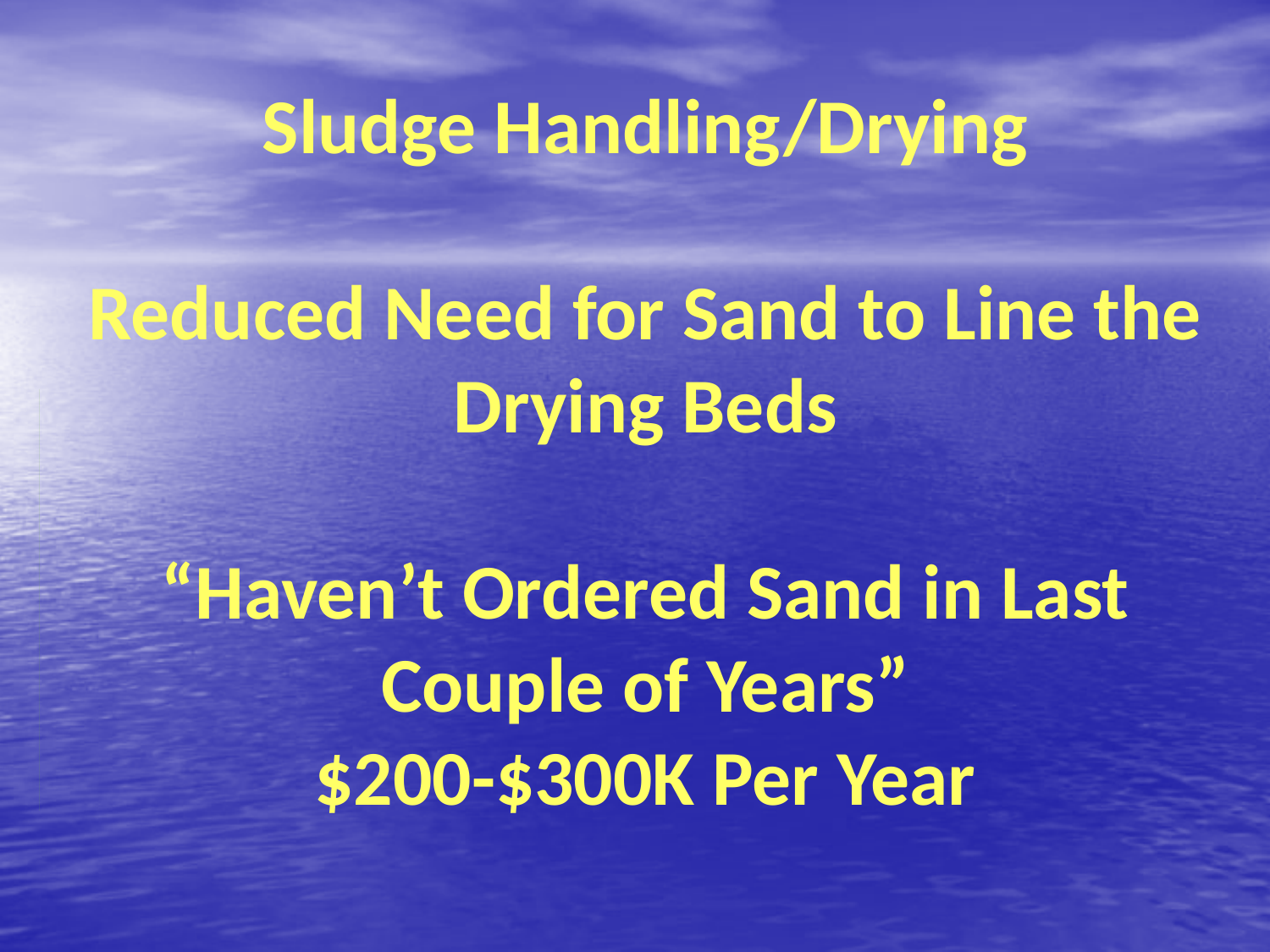

Sludge Handling/Drying

Reduced Need for Sand to Line the Drying Beds

“Haven’t Ordered Sand in Last Couple of Years”
$200-$300K Per Year